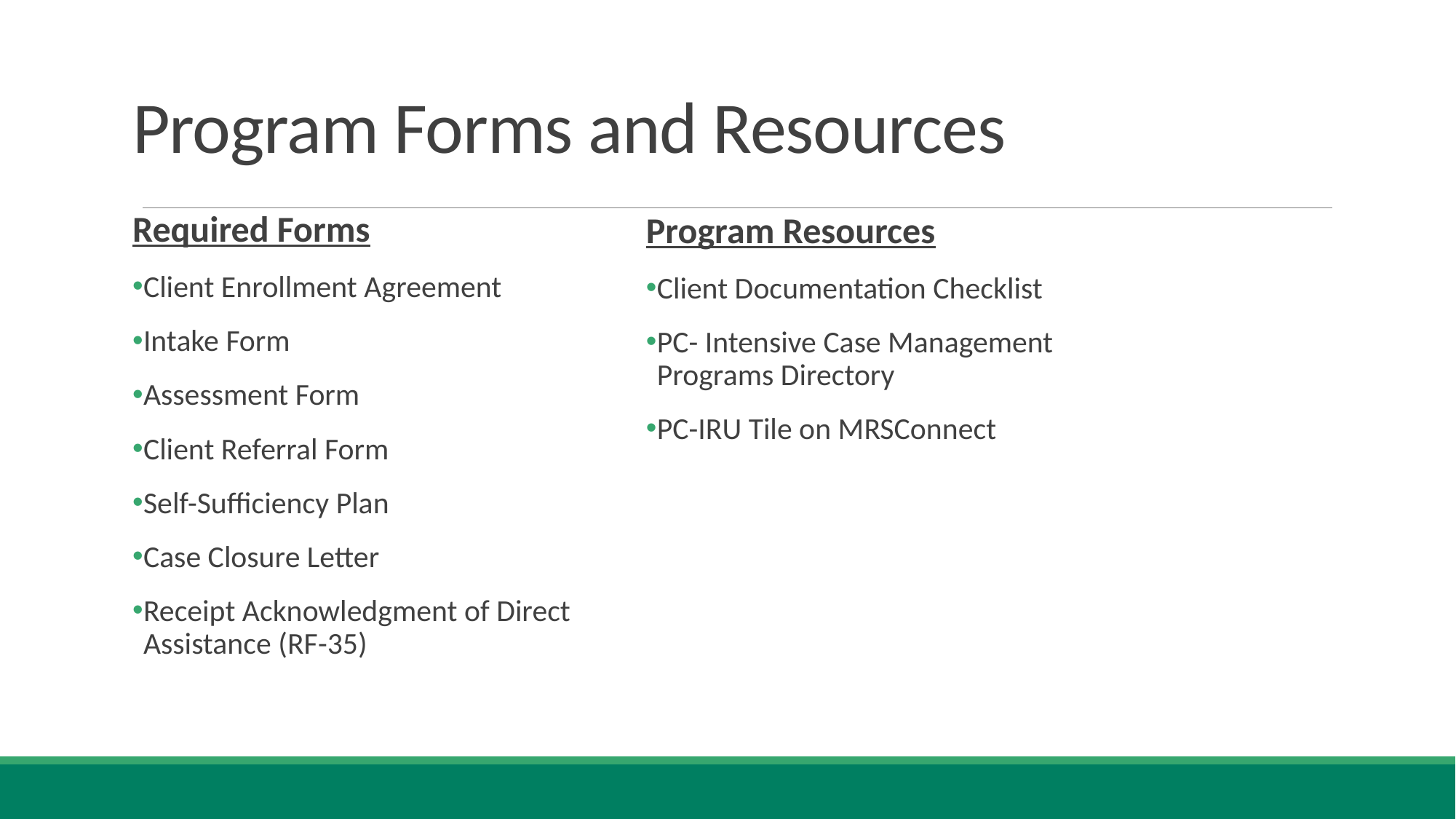

# Program Forms and Resources
Required Forms
Client Enrollment Agreement
Intake Form
Assessment Form
Client Referral Form
Self-Sufficiency Plan
Case Closure Letter
Receipt Acknowledgment of Direct Assistance (RF-35)
Program Resources
Client Documentation Checklist
PC- Intensive Case Management Programs Directory
PC-IRU Tile on MRSConnect